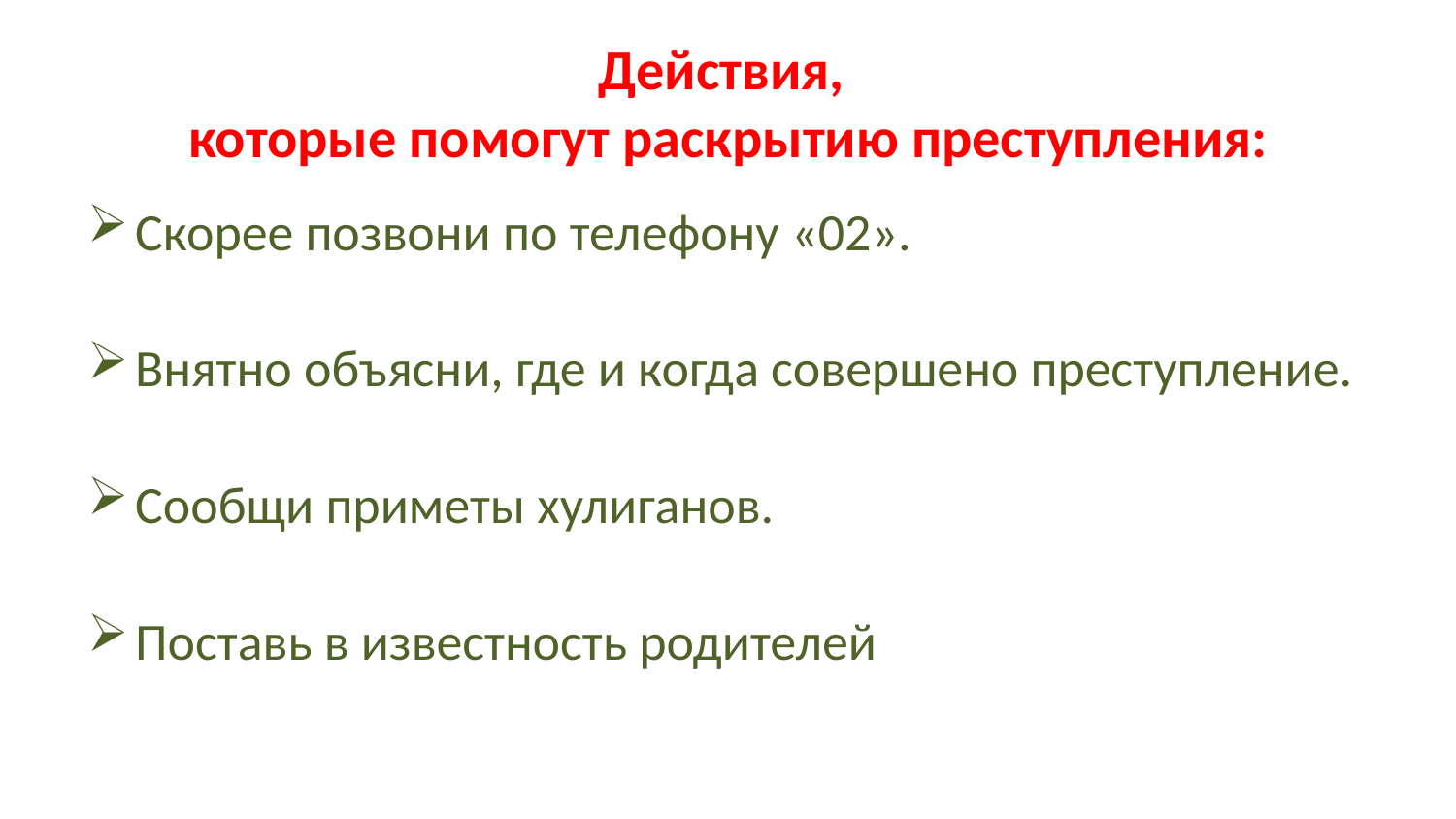

# Действия, которые помогут раскрытию преступления:
Скорее позвони по телефону «02».
Внятно объясни, где и когда совершено преступление.
Сообщи приметы хулиганов.
Поставь в известность родителей